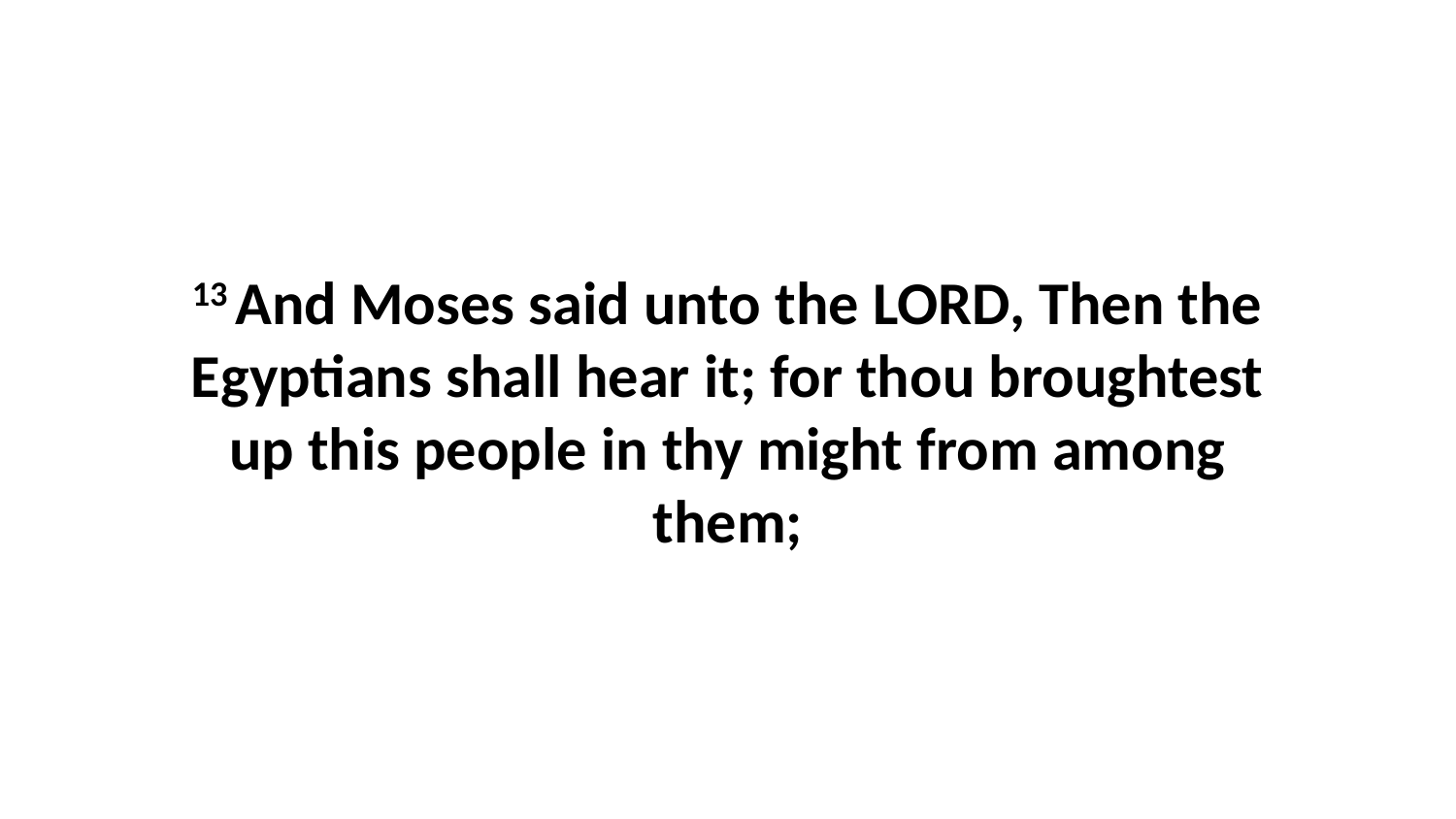

13 And Moses said unto the LORD, Then the Egyptians shall hear it; for thou broughtest up this people in thy might from among them;